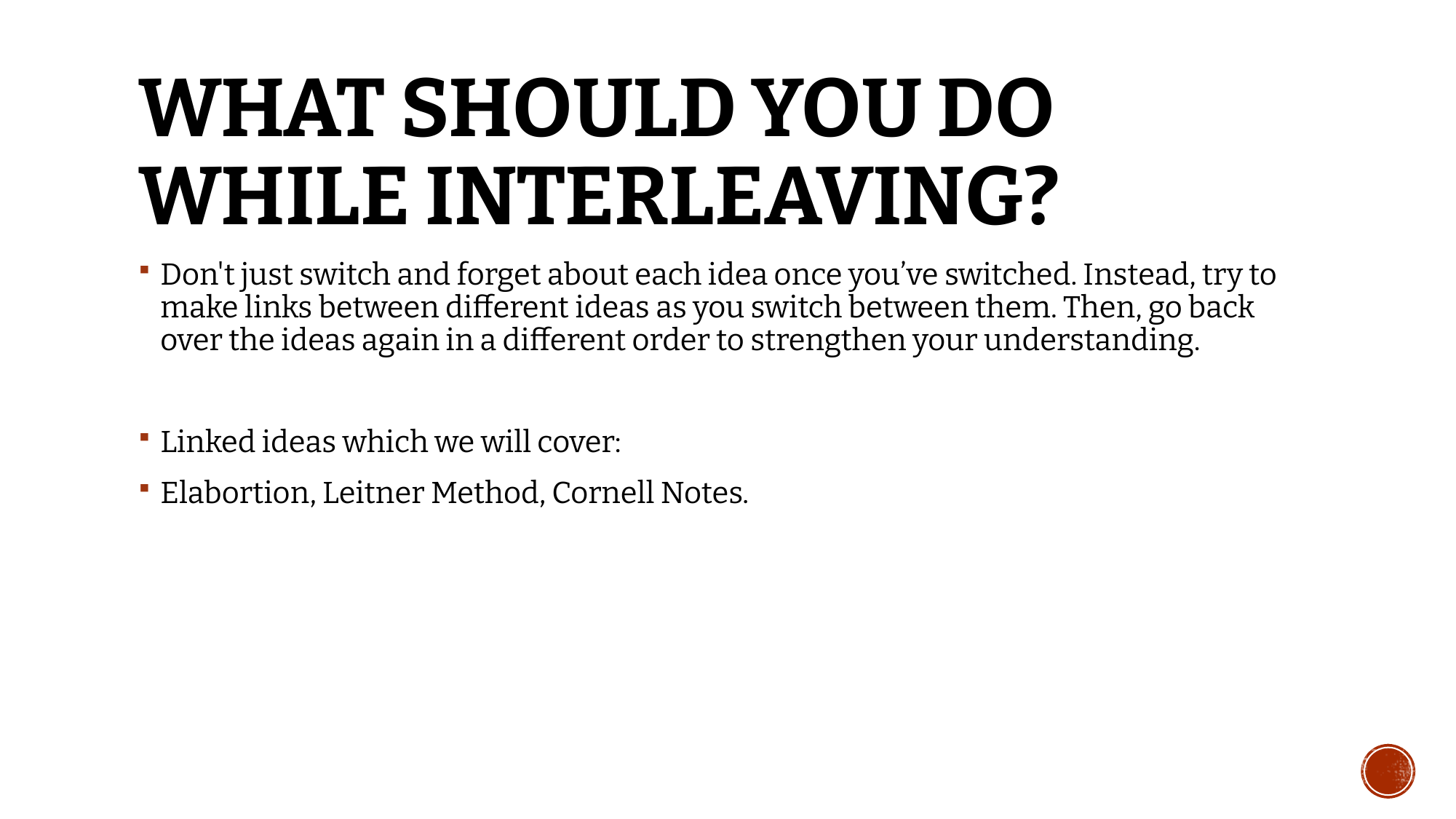

# What should you do while interleaving?
Don't just switch and forget about each idea once you’ve switched. Instead, try to make links between different ideas as you switch between them. Then, go back over the ideas again in a different order to strengthen your understanding.

Linked ideas which we will cover:
Elabortion, Leitner Method, Cornell Notes.